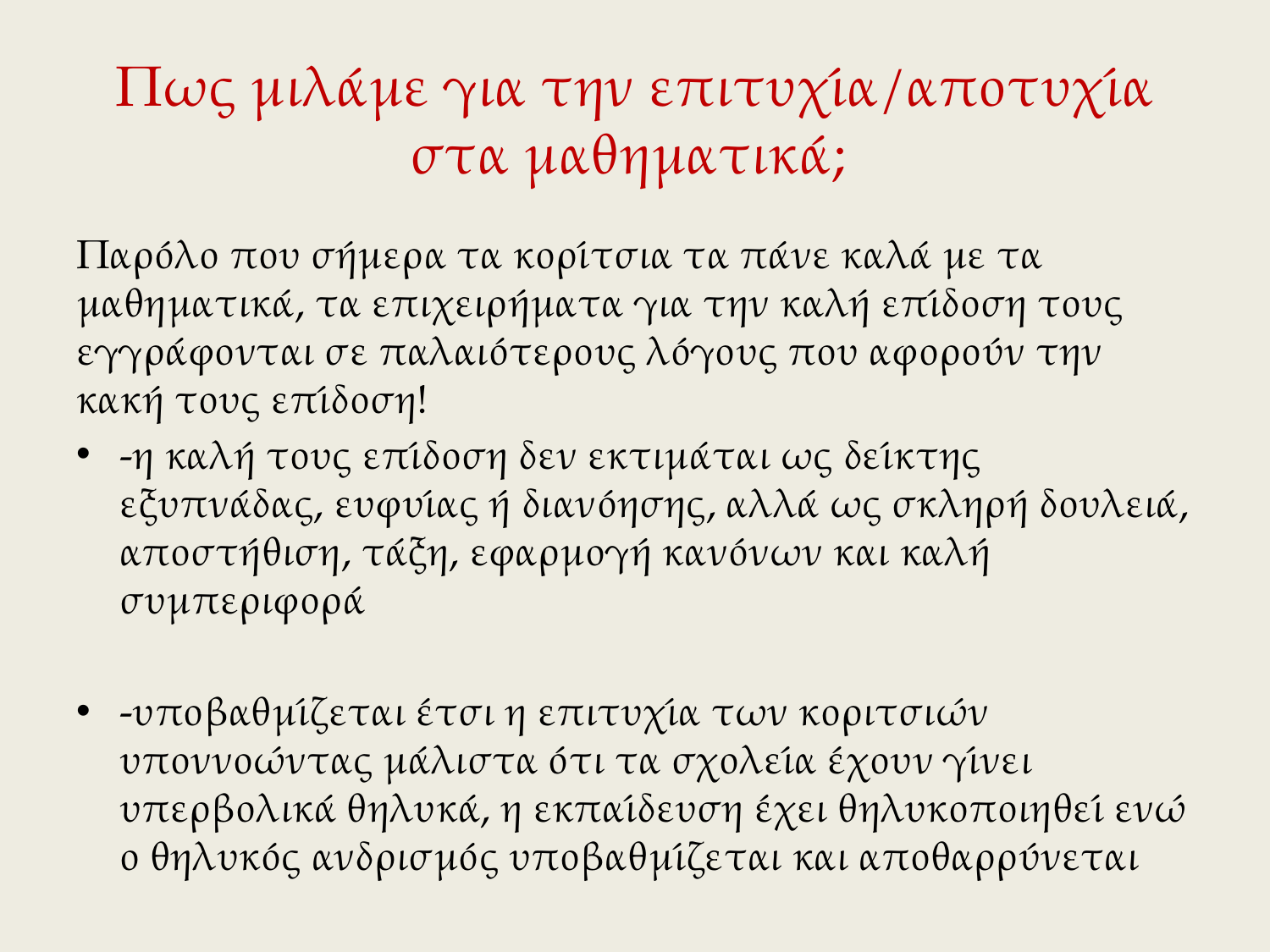

# Πως μιλάμε για την επιτυχία/αποτυχία στα μαθηματικά;
Παρόλο που σήμερα τα κορίτσια τα πάνε καλά με τα μαθηματικά, τα επιχειρήματα για την καλή επίδοση τους εγγράφονται σε παλαιότερους λόγους που αφορούν την κακή τους επίδοση!
-η καλή τους επίδοση δεν εκτιμάται ως δείκτης εξυπνάδας, ευφυίας ή διανόησης, αλλά ως σκληρή δουλειά, αποστήθιση, τάξη, εφαρμογή κανόνων και καλή συμπεριφορά

-υποβαθμίζεται έτσι η επιτυχία των κοριτσιών υποννοώντας μάλιστα ότι τα σχολεία έχουν γίνει υπερβολικά θηλυκά, η εκπαίδευση έχει θηλυκοποιηθεί ενώ ο θηλυκός ανδρισμός υποβαθμίζεται και αποθαρρύνεται